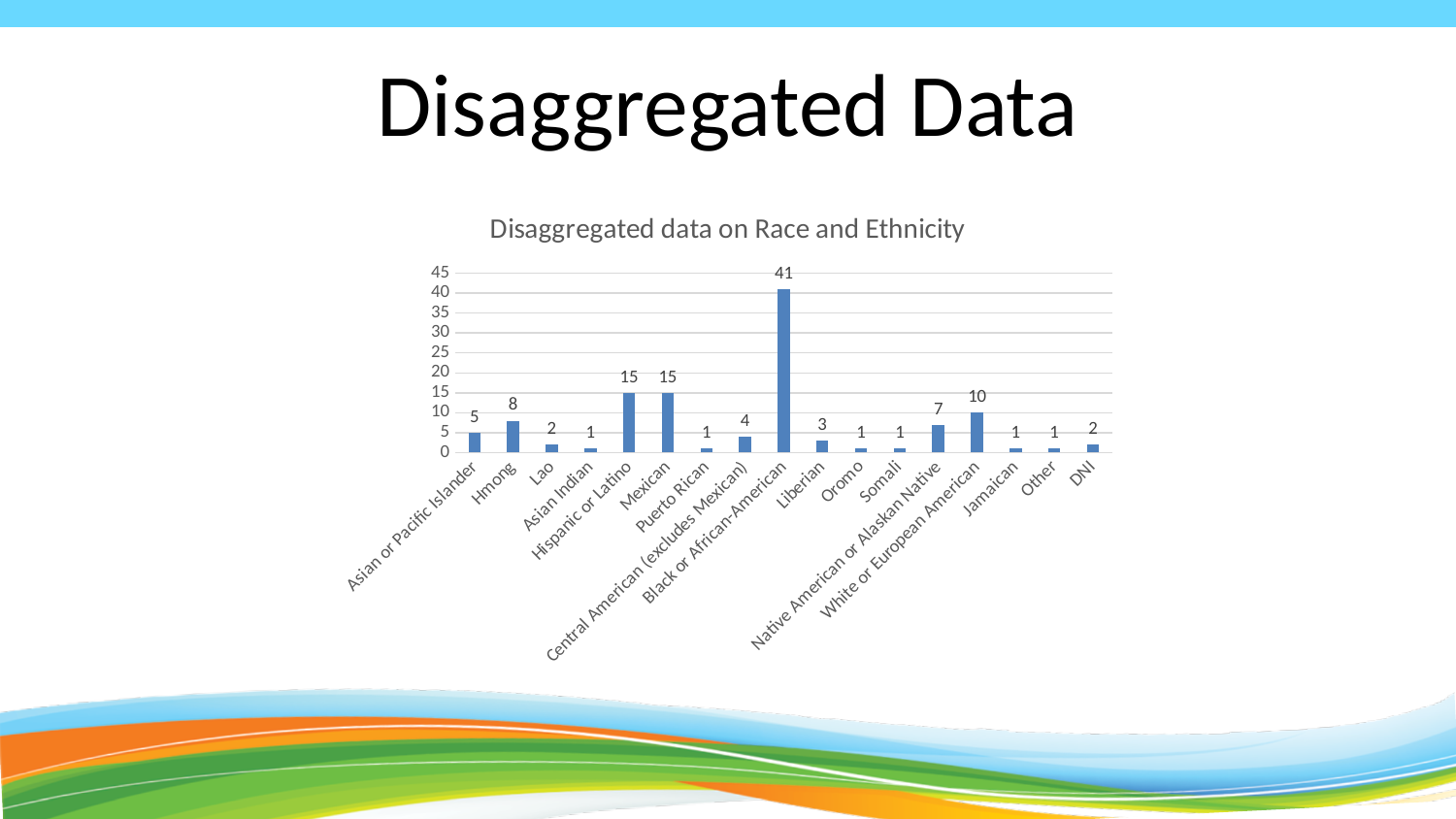

# Disaggregated Data

### Chart: Disaggregated data on Race and Ethnicity

| Category |  |
|---|---|
| Asian or Pacific Islander | 5.0 |
| Hmong | 8.0 |
| Lao | 2.0 |
| Asian Indian | 1.0 |
| Hispanic or Latino | 15.0 |
| Mexican | 15.0 |
| Puerto Rican | 1.0 |
| Central American (excludes Mexican) | 4.0 |
| Black or African-American | 41.0 |
| Liberian | 3.0 |
| Oromo | 1.0 |
| Somali | 1.0 |
| Native American or Alaskan Native | 7.0 |
| White or European American | 10.0 |
| Jamaican | 1.0 |
| Other | 1.0 |
| DNI | 2.0 |